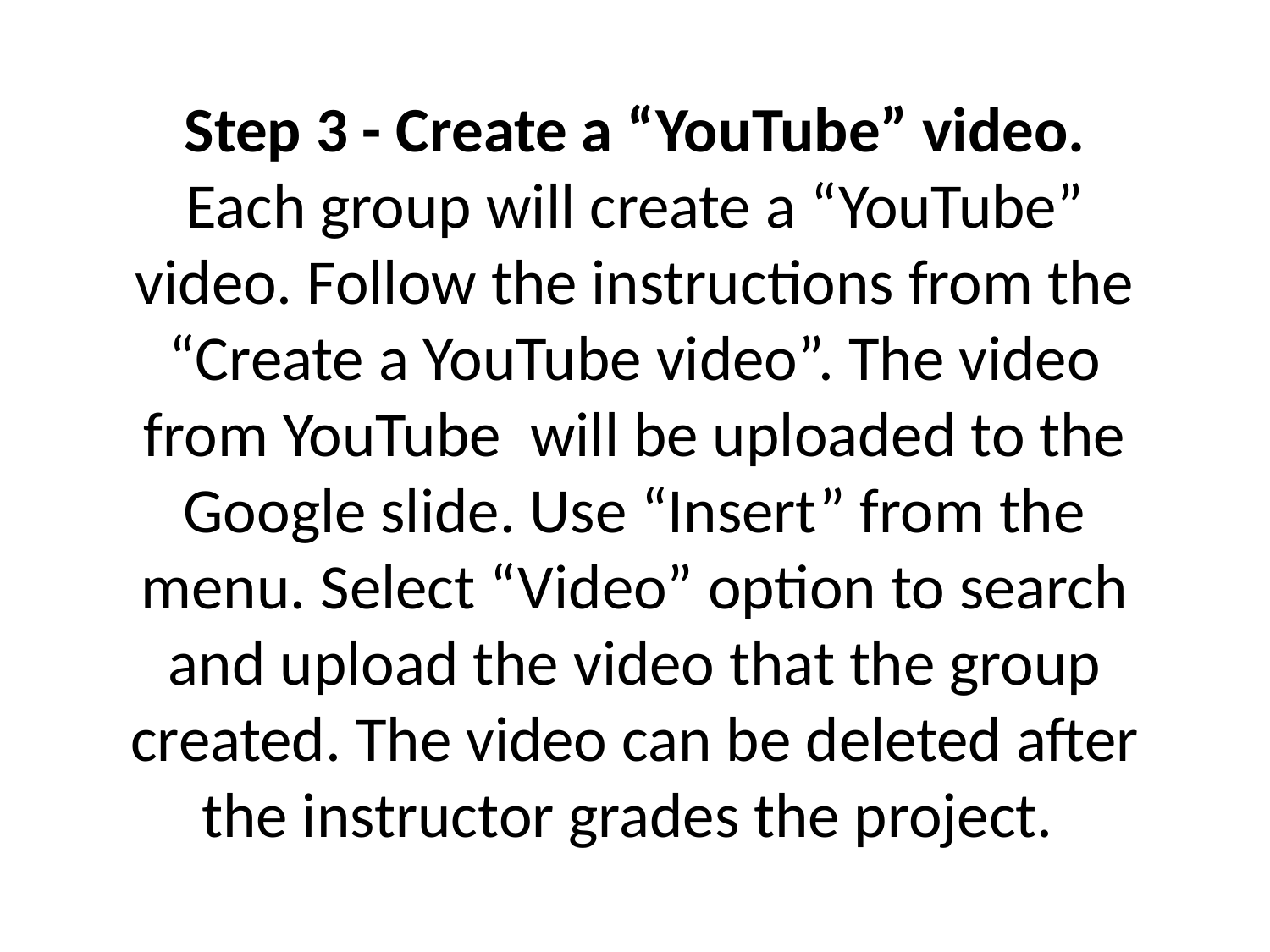

# Step 3 - Create a “YouTube” video.
Each group will create a “YouTube” video. Follow the instructions from the “Create a YouTube video”. The video from YouTube  will be uploaded to the Google slide. Use “Insert” from the menu. Select “Video” option to search and upload the video that the group created. The video can be deleted after the instructor grades the project.